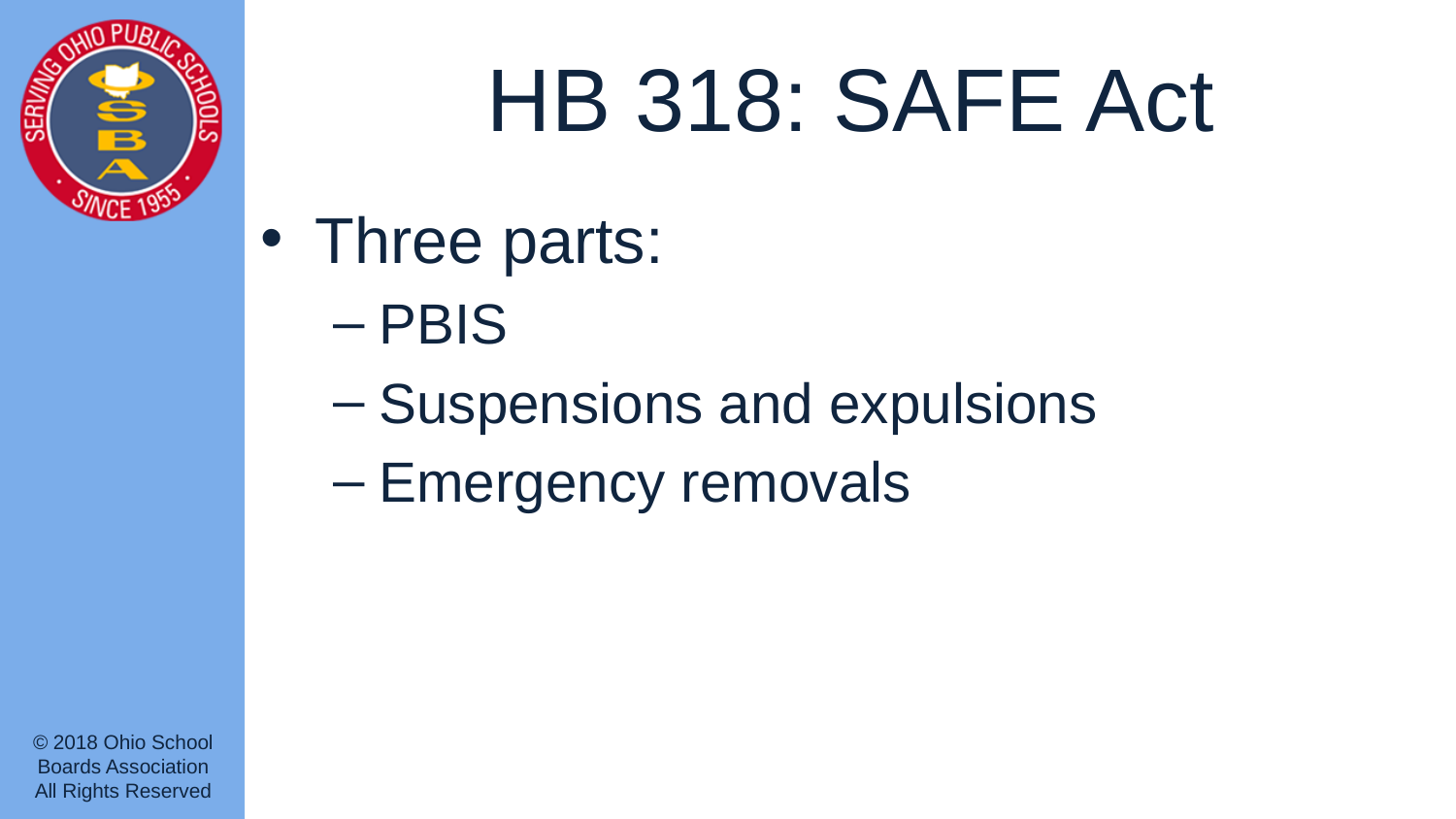

# HB 318: SAFE Act
Three parts:
PBIS
Suspensions and expulsions
Emergency removals